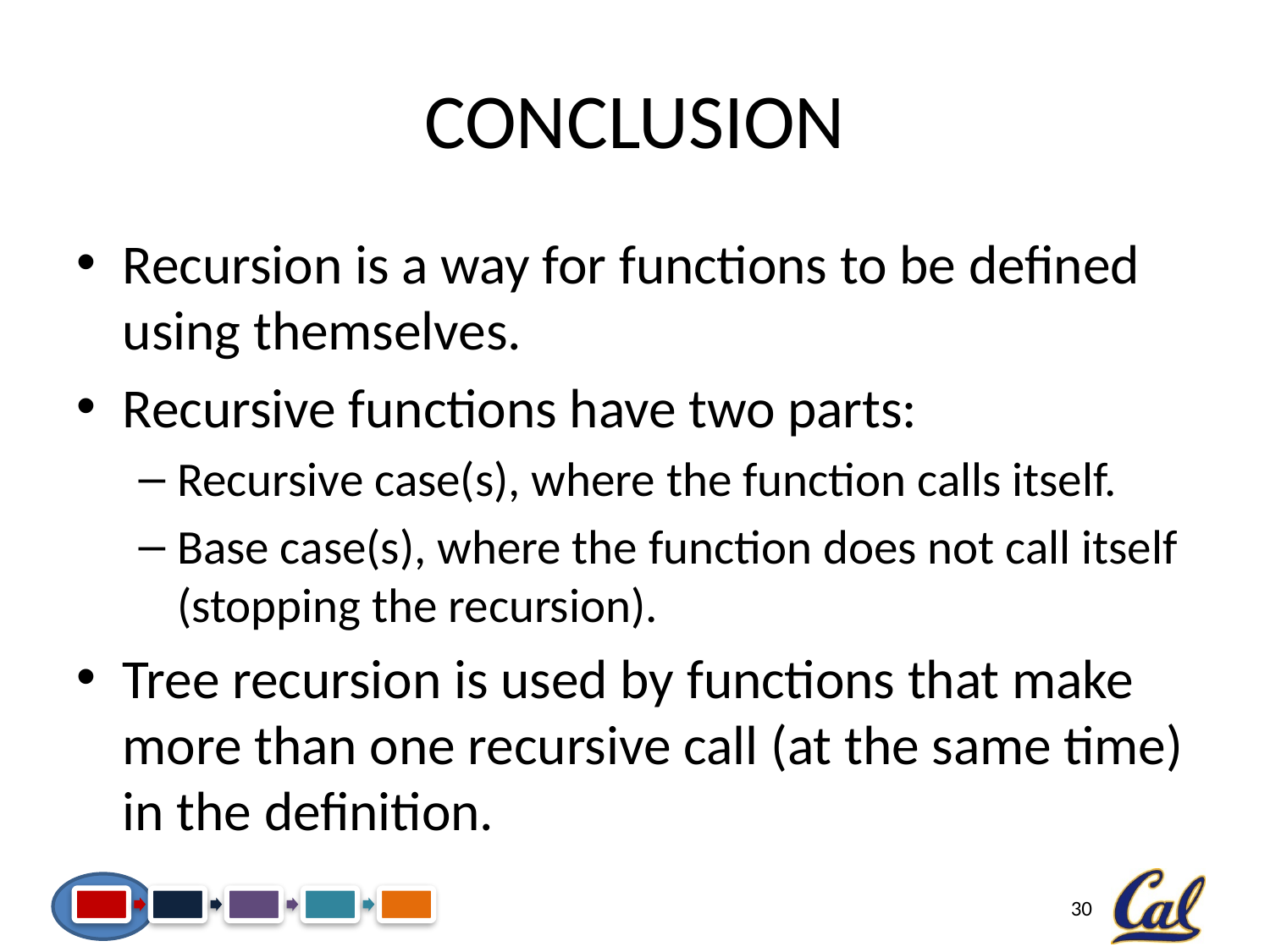

# Conclusion
Recursion is a way for functions to be defined using themselves.
Recursive functions have two parts:
Recursive case(s), where the function calls itself.
Base case(s), where the function does not call itself (stopping the recursion).
Tree recursion is used by functions that make more than one recursive call (at the same time) in the definition.